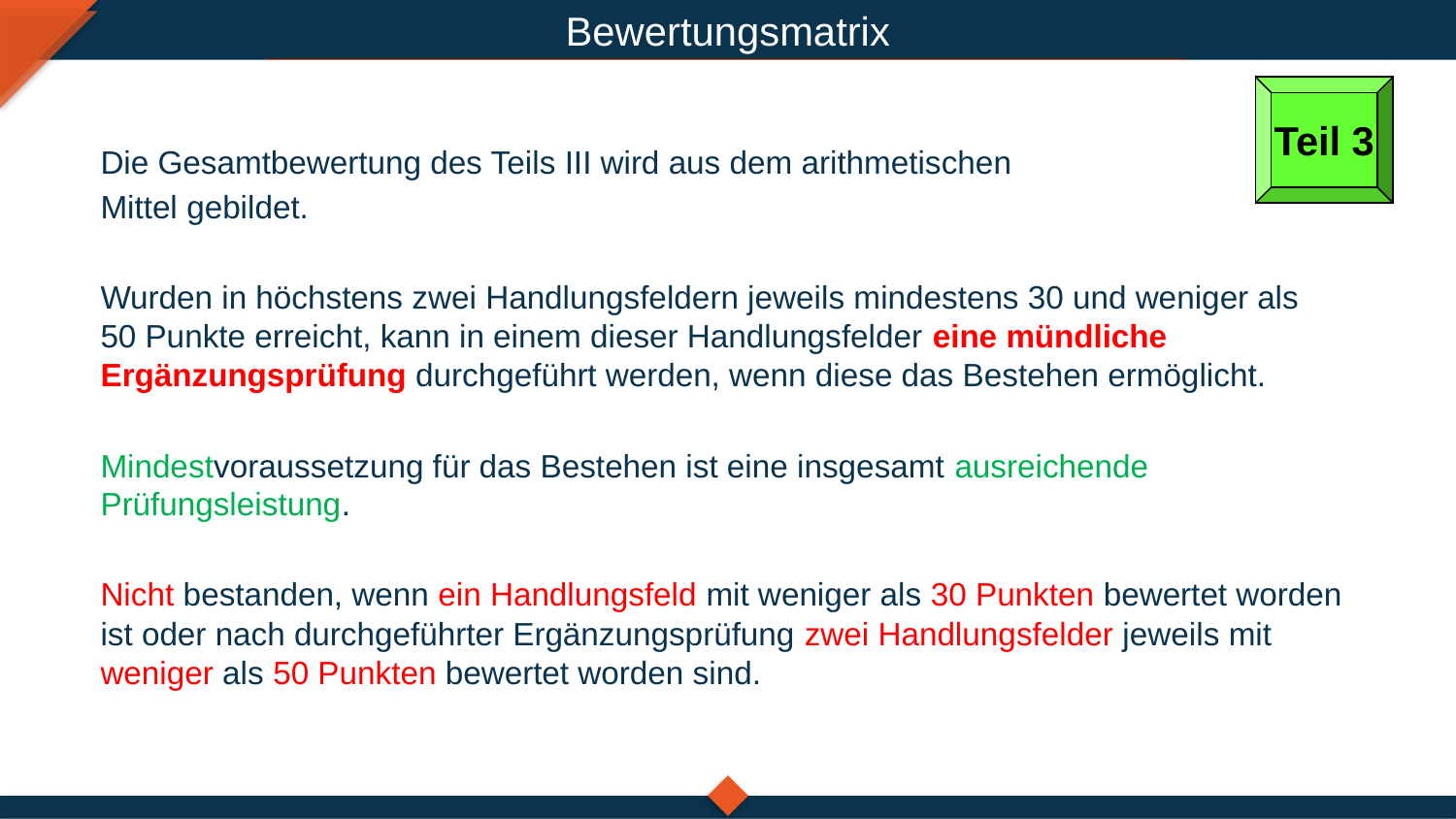

Bewertungsmatrix
Teil 3
Die Gesamtbewertung des Teils III wird aus dem arithmetischen
Mittel gebildet.

Wurden in höchstens zwei Handlungsfeldern jeweils mindestens 30 und weniger als 50 Punkte erreicht, kann in einem dieser Handlungsfelder eine mündliche Ergänzungsprüfung durchgeführt werden, wenn diese das Bestehen ermöglicht.

Mindestvoraussetzung für das Bestehen ist eine insgesamt ausreichende Prüfungsleistung.

Nicht bestanden, wenn ein Handlungsfeld mit weniger als 30 Punkten bewertet worden ist oder nach durchgeführter Ergänzungsprüfung zwei Handlungsfelder jeweils mit weniger als 50 Punkten bewertet worden sind.